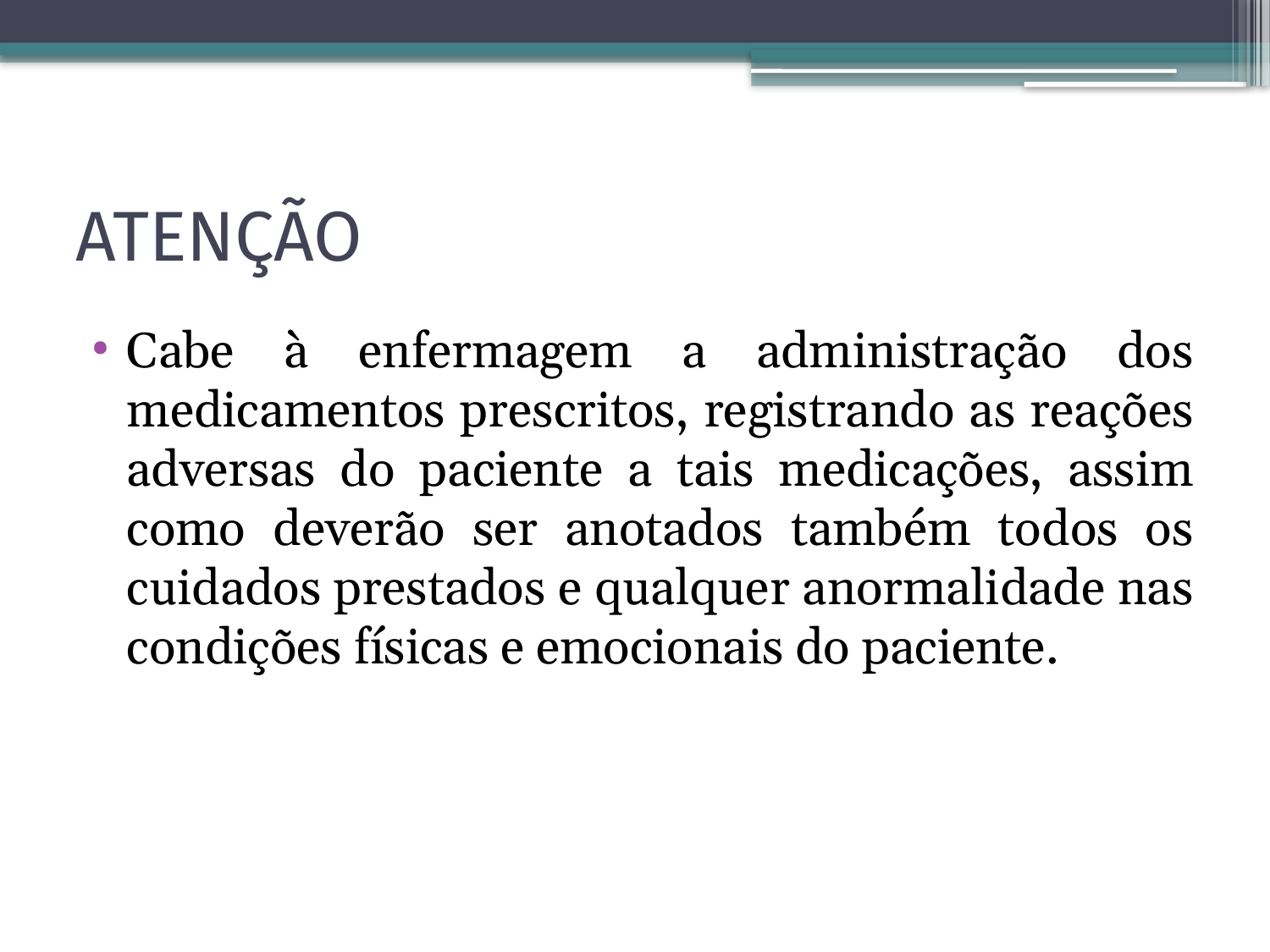

# ATENÇÃO
Cabe à enfermagem a administração dos medicamentos prescritos, registrando as reações adversas do paciente a tais medicações, assim como deverão ser anotados também todos os cuidados prestados e qualquer anormalidade nas condições físicas e emocionais do paciente.